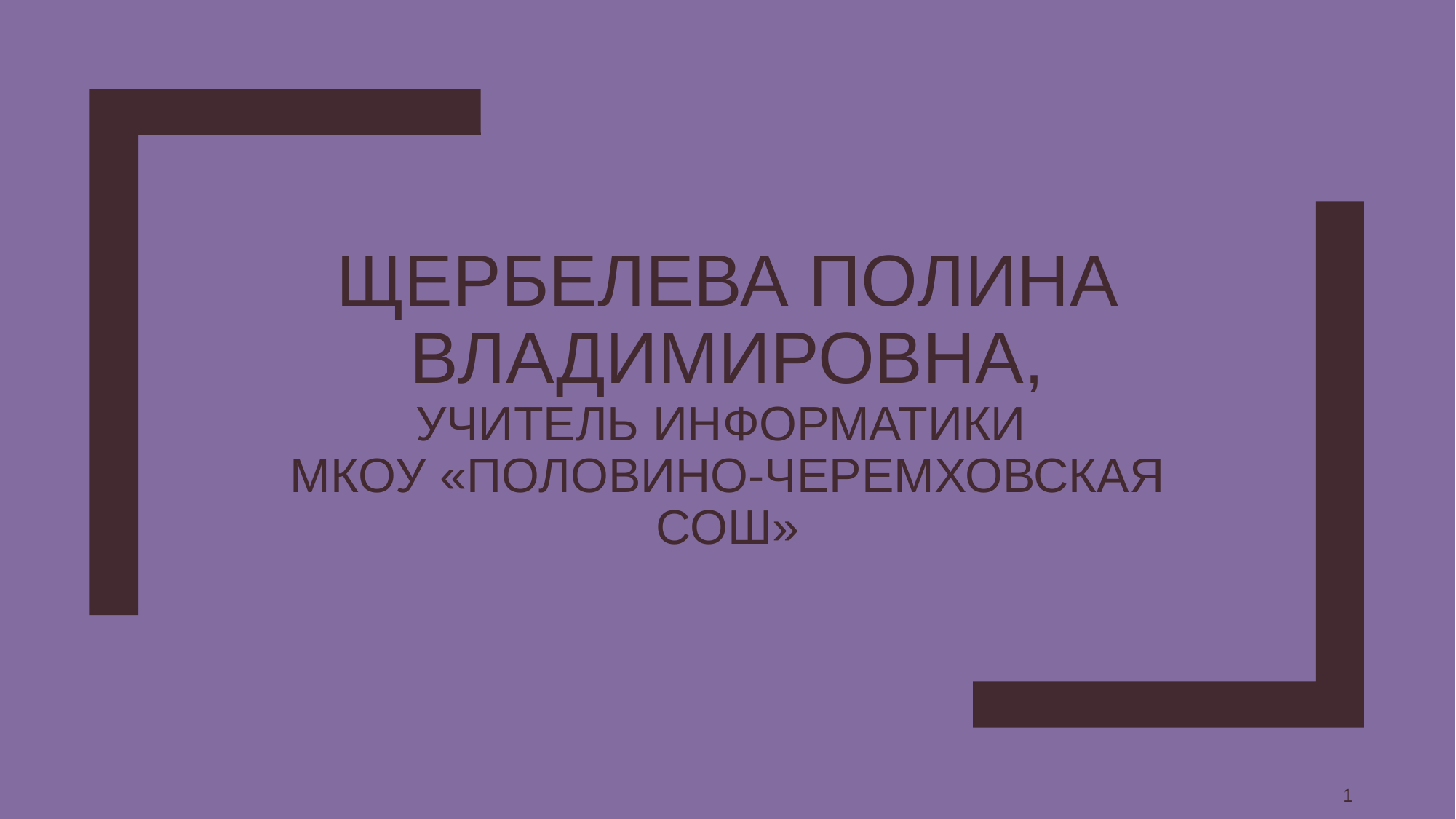

# Щербелева Полина Владимировна, учитель информатики МКОУ «Половино-Черемховская СОШ»
1